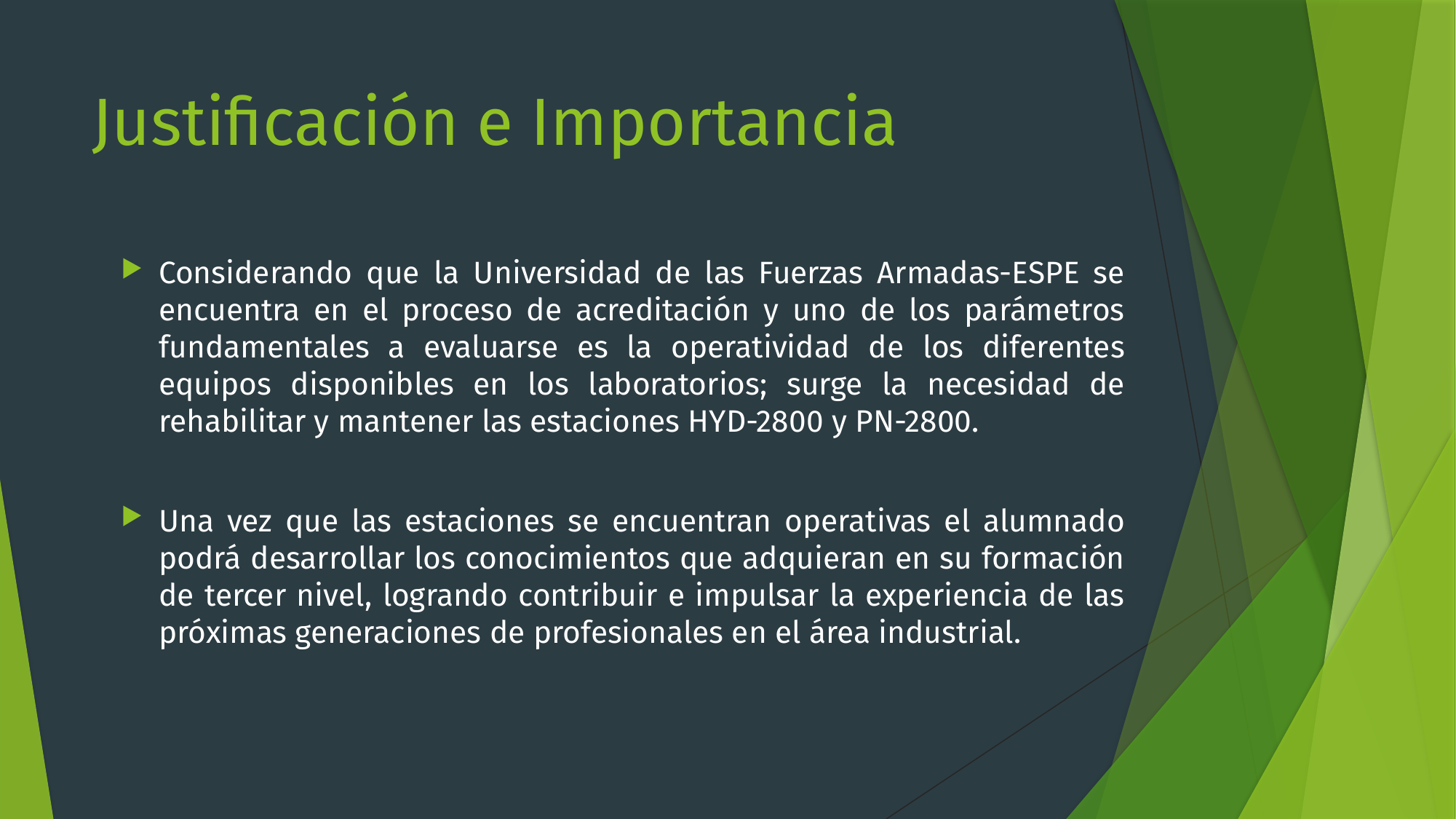

# Justificación e Importancia
Considerando que la Universidad de las Fuerzas Armadas-ESPE se encuentra en el proceso de acreditación y uno de los parámetros fundamentales a evaluarse es la operatividad de los diferentes equipos disponibles en los laboratorios; surge la necesidad de rehabilitar y mantener las estaciones HYD-2800 y PN-2800.

Una vez que las estaciones se encuentran operativas el alumnado podrá desarrollar los conocimientos que adquieran en su formación de tercer nivel, logrando contribuir e impulsar la experiencia de las próximas generaciones de profesionales en el área industrial.